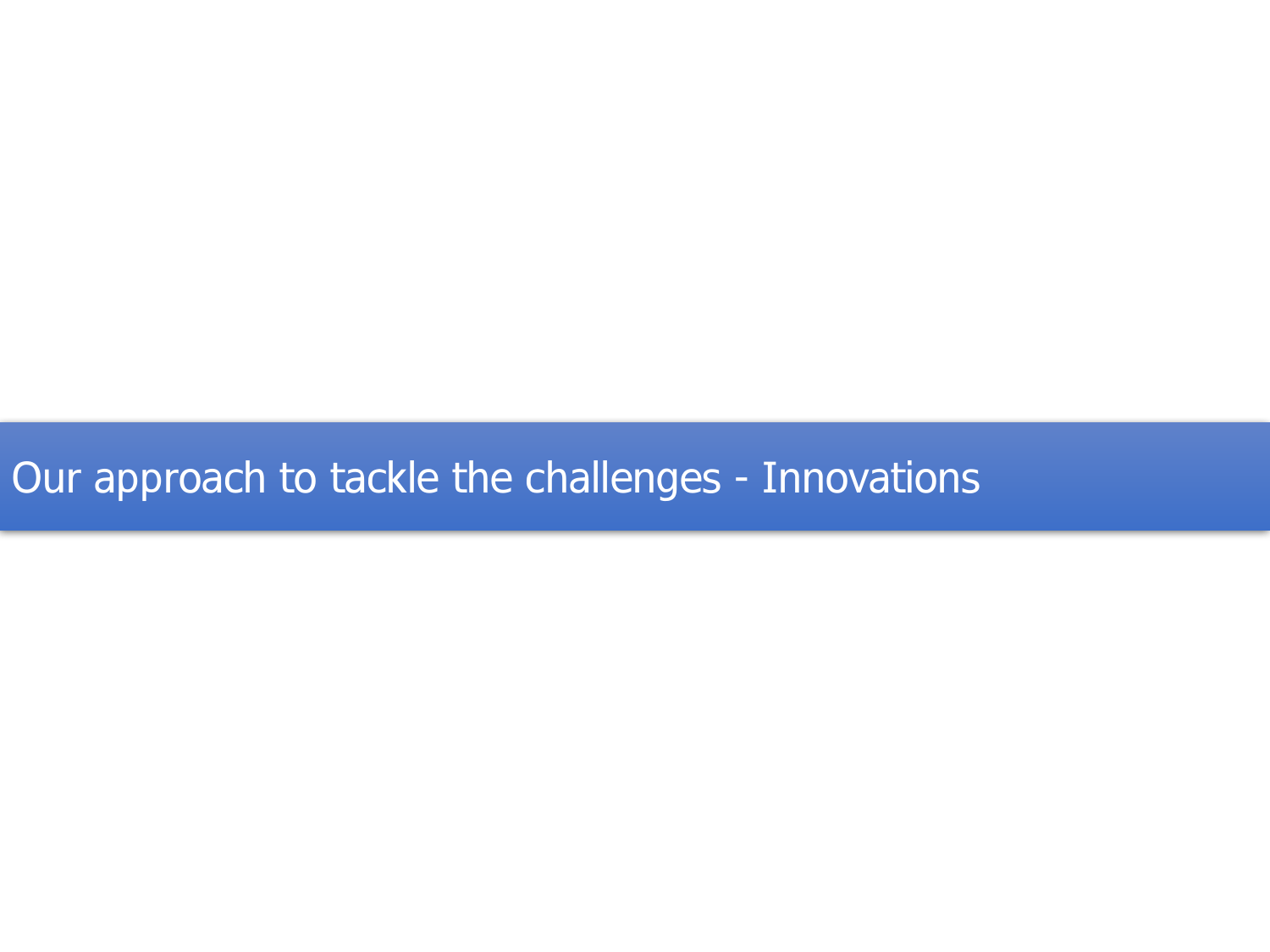

Our approach to tackle the challenges - Innovations